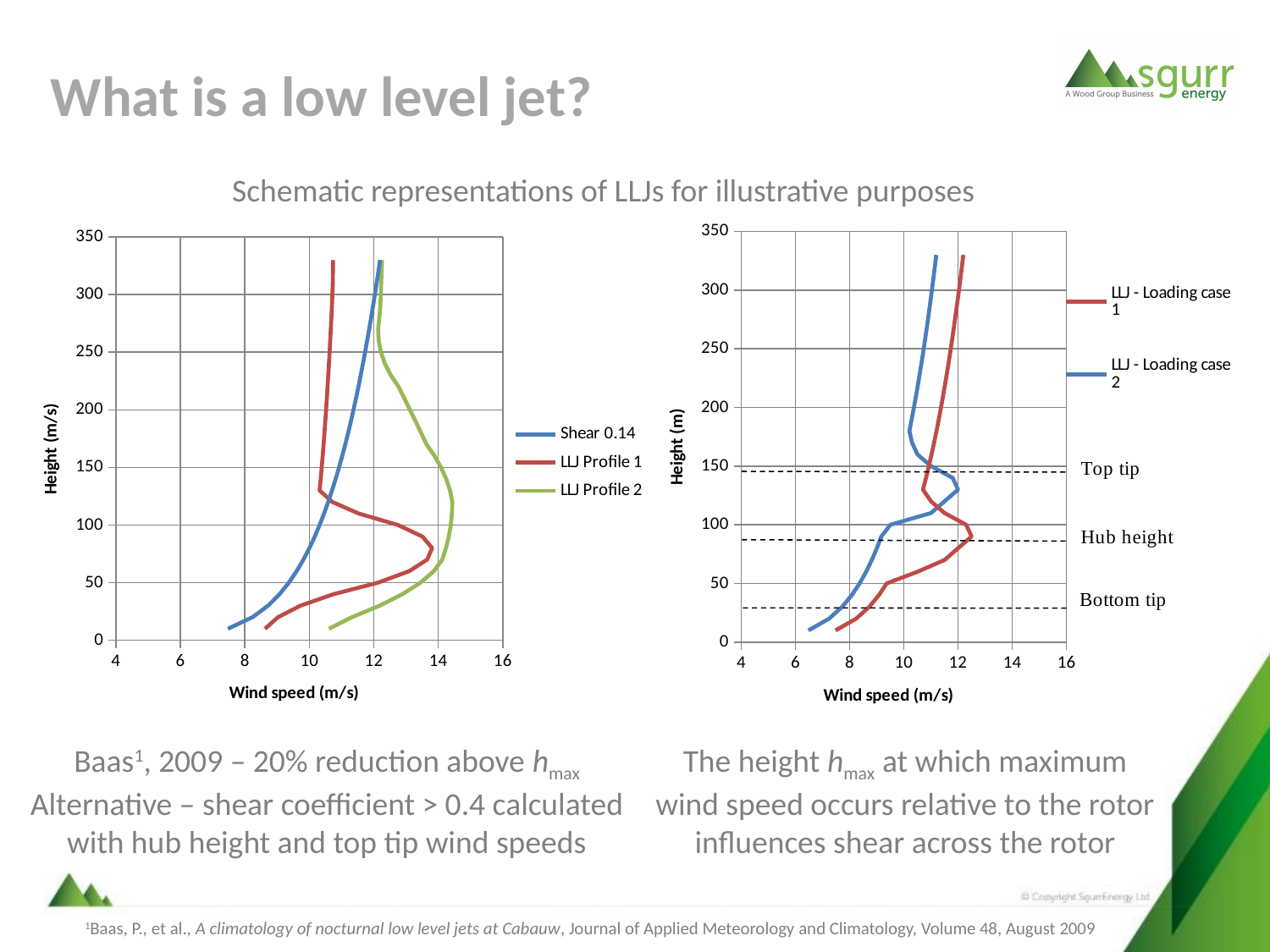

# What is a low level jet?
Schematic representations of LLJs for illustrative purposes

### Chart

| Category |  |  |
|---|---|---|

### Chart

| Category |  |  |  |
|---|---|---|---|
Baas1, 2009 – 20% reduction above hmax
Alternative – shear coefficient > 0.4 calculated with hub height and top tip wind speeds
The height hmax at which maximum wind speed occurs relative to the rotor influences shear across the rotor
1Baas, P., et al., A climatology of nocturnal low level jets at Cabauw, Journal of Applied Meteorology and Climatology, Volume 48, August 2009